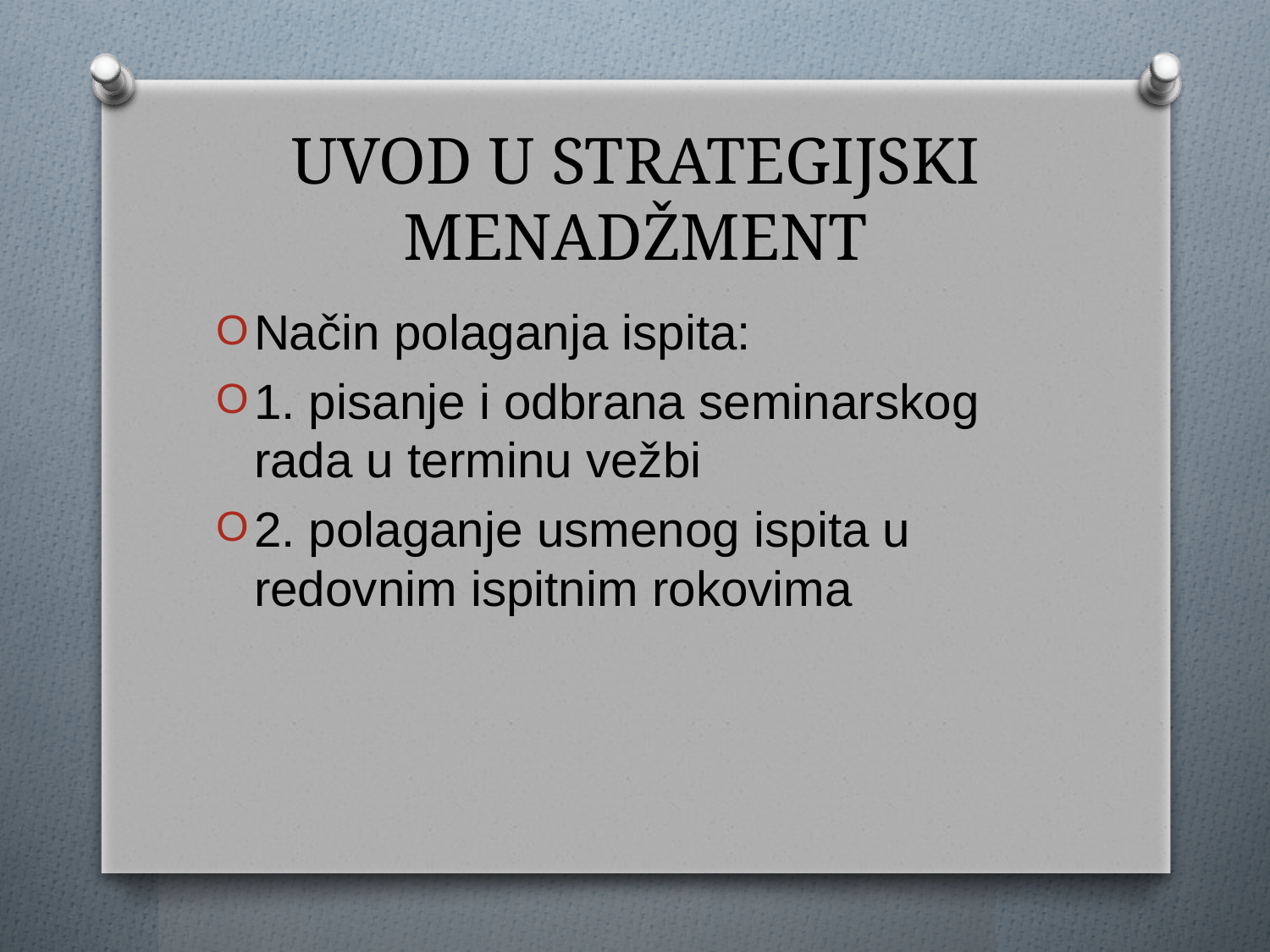

# UVOD U STRATEGIJSKI MENADŽMENT
Način polaganja ispita:
1. pisanje i odbrana seminarskog rada u terminu vežbi
2. polaganje usmenog ispita u redovnim ispitnim rokovima